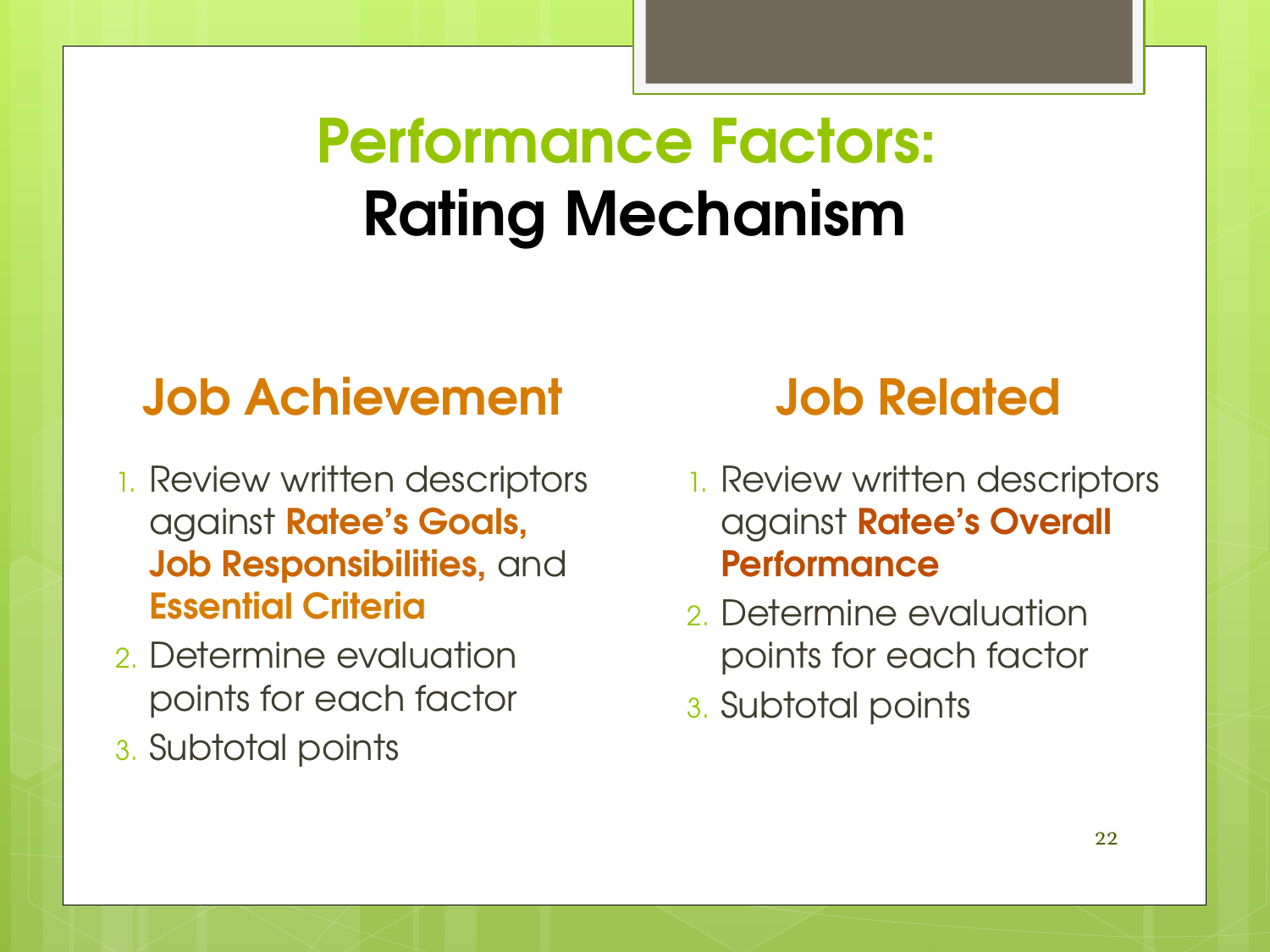

# Performance Factors: Rating Mechanism
 Job Achievement

Review written descriptors against Ratee’s Goals,
Job Responsibilities, and Essential Criteria
Determine evaluation points for each factor
Subtotal points
Job Related

Review written descriptors against Ratee’s Overall Performance
Determine evaluation points for each factor
Subtotal points
22